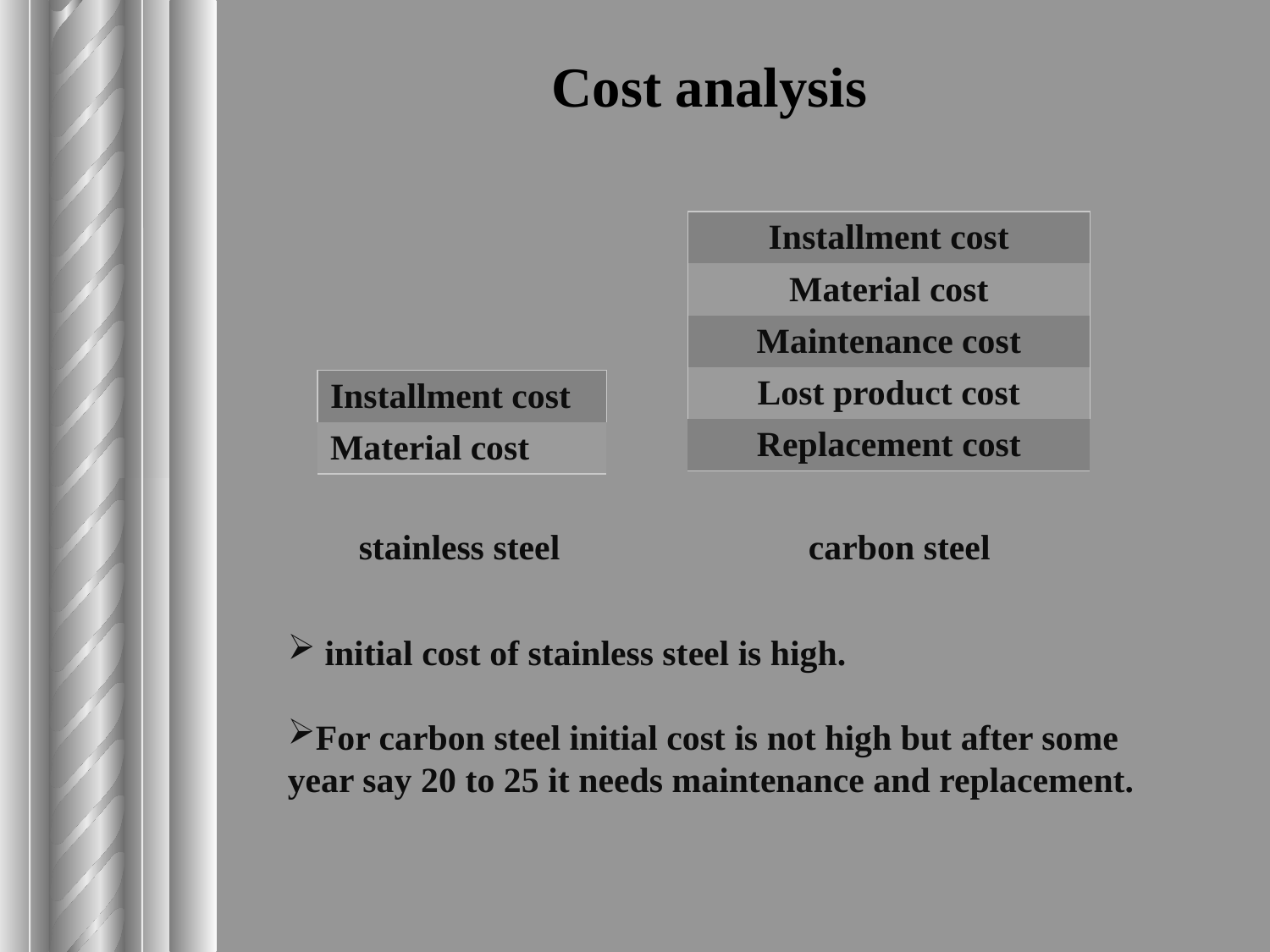

# Cost analysis
| Installment cost |
| --- |
| Material cost |
| Maintenance cost |
| Lost product cost |
| Replacement cost |
| Installment cost |
| --- |
| Material cost |
        stainless steel                            carbon steel
 initial cost of stainless steel is high.

For carbon steel initial cost is not high but after some year say 20 to 25 it needs maintenance and replacement.